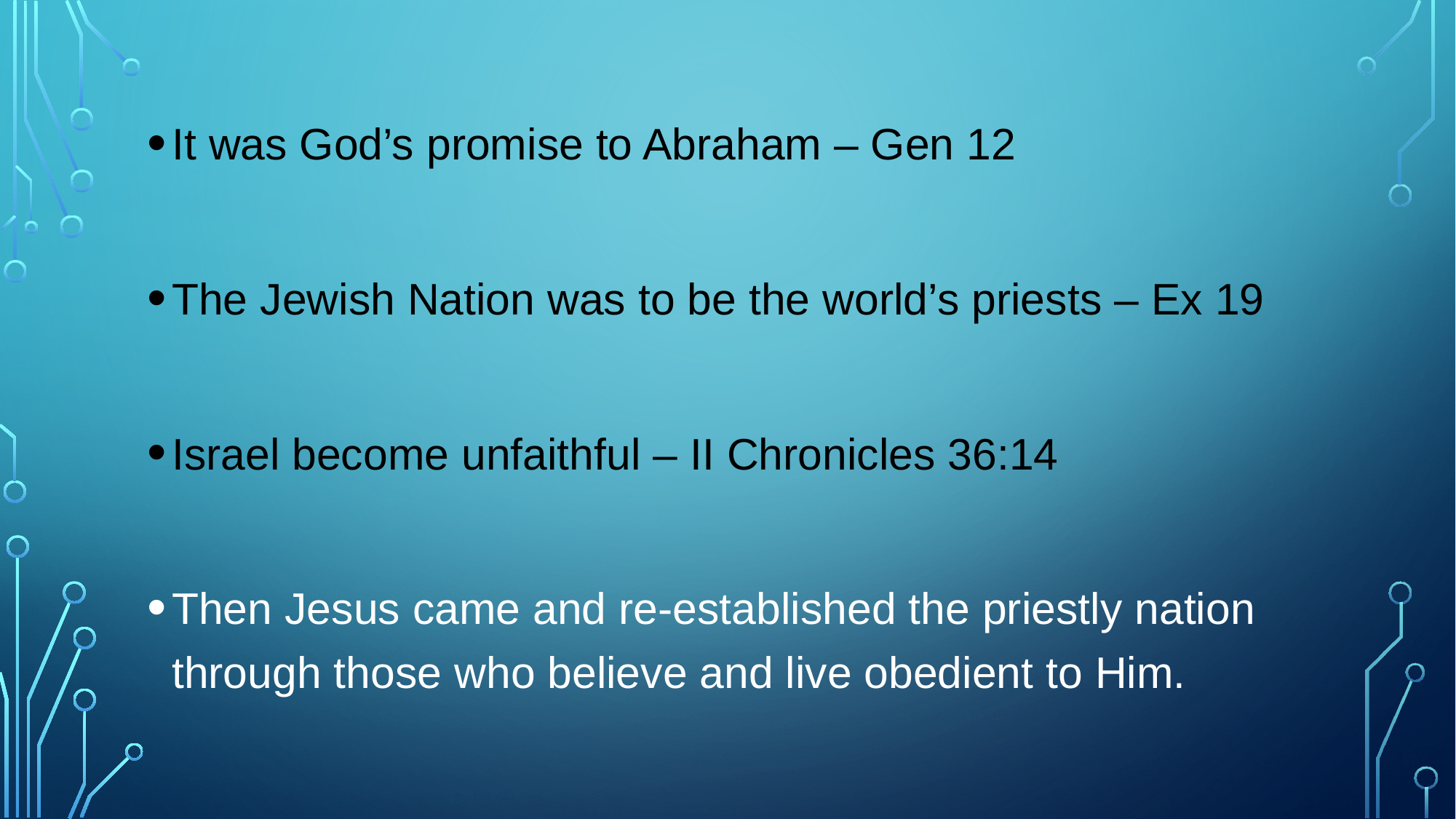

It was God’s promise to Abraham – Gen 12

The Jewish Nation was to be the world’s priests – Ex 19

Israel become unfaithful – II Chronicles 36:14

Then Jesus came and re-established the priestly nation through those who believe and live obedient to Him.